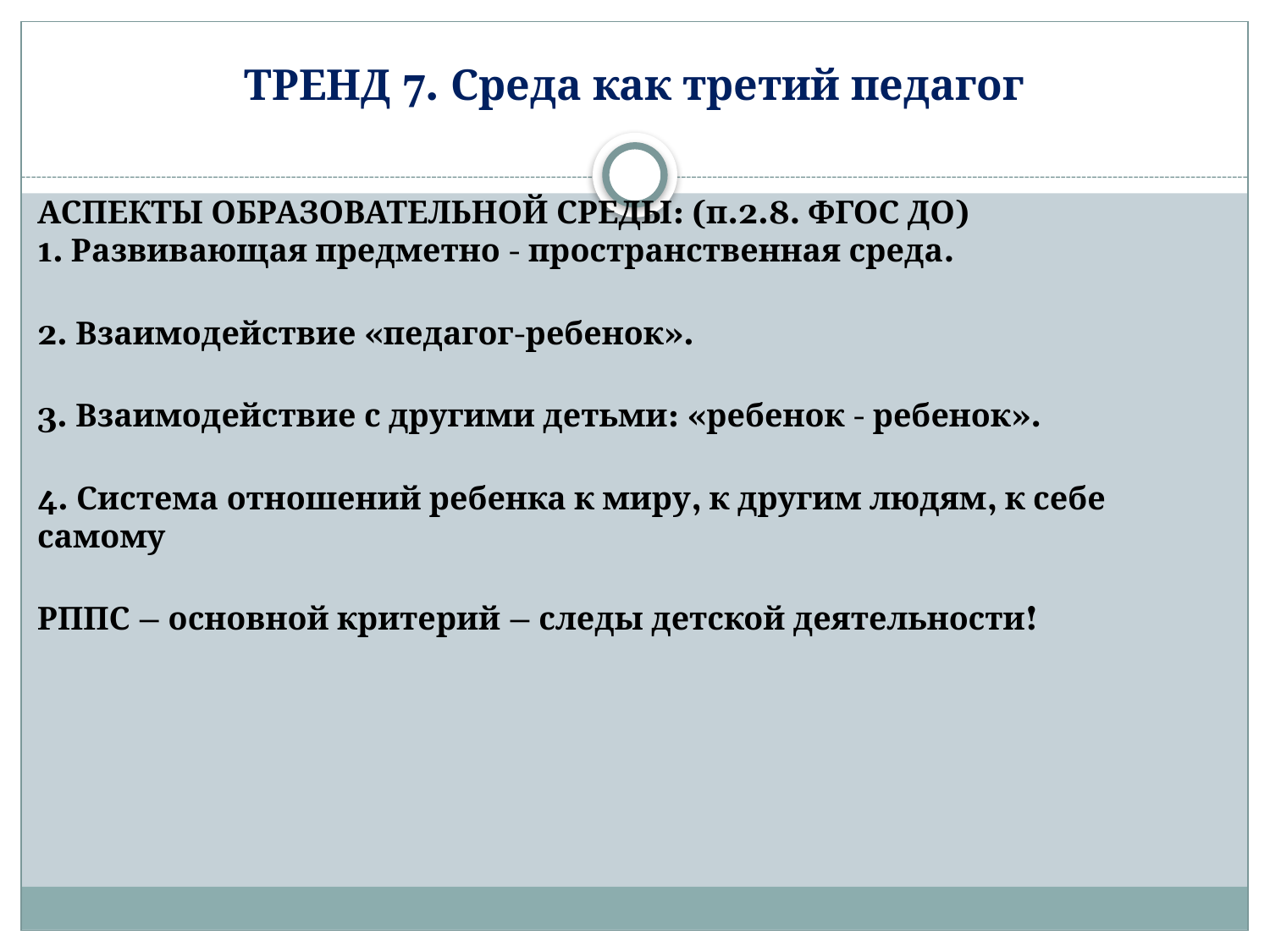

# ТРЕНД 7. Среда как третий педагог
АСПЕКТЫ ОБРАЗОВАТЕЛЬНОЙ СРЕДЫ: (п.2.8. ФГОС ДО)
1. Развивающая предметно - пространственная среда.
2. Взаимодействие «педагог-ребенок».
3. Взаимодействие с другими детьми: «ребенок - ребенок».
4. Система отношений ребенка к миру, к другим людям, к себе самому
РППС – основной критерий – следы детской деятельности!